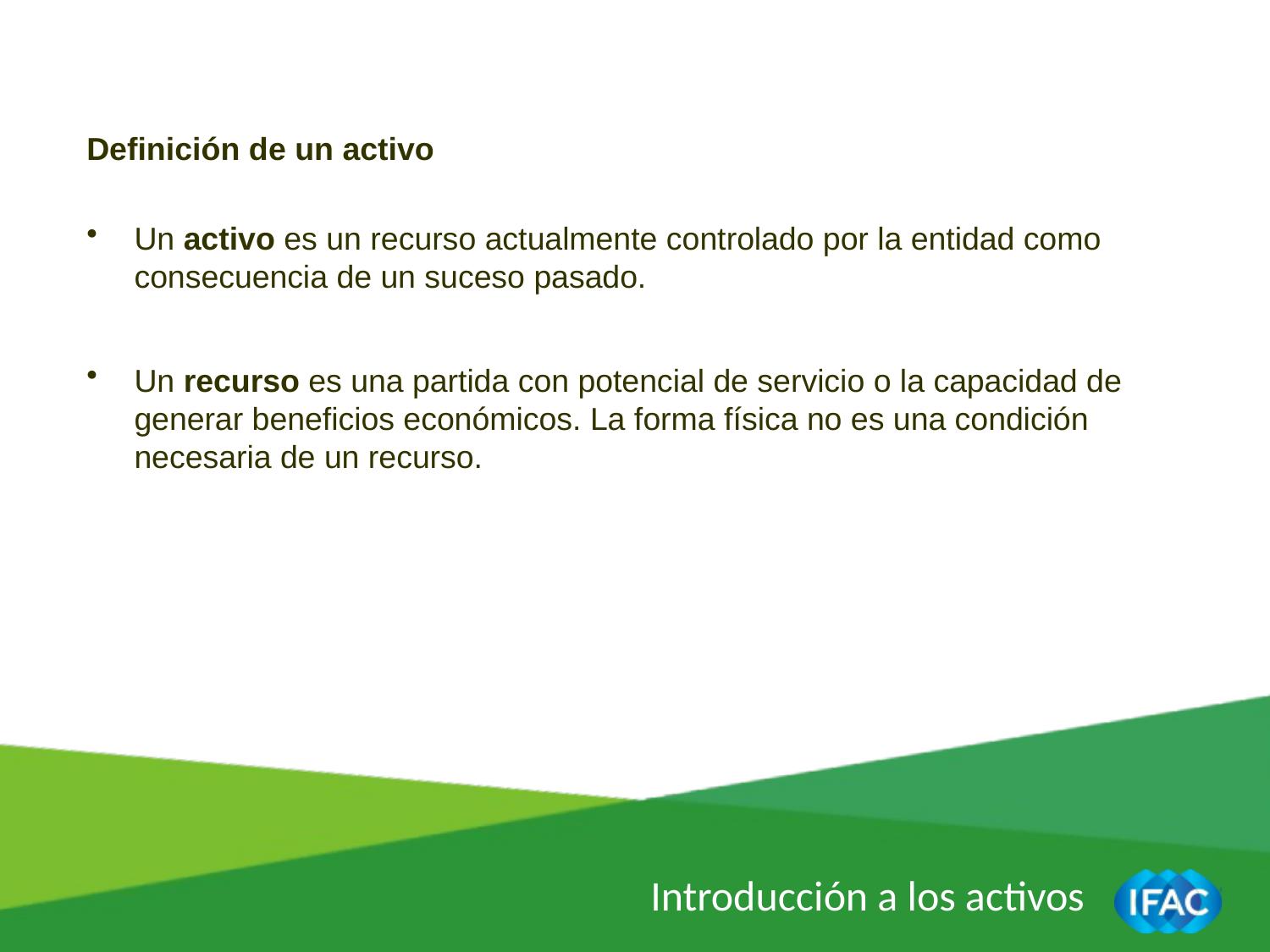

Definición de un activo

Un activo es un recurso actualmente controlado por la entidad como consecuencia de un suceso pasado.

Un recurso es una partida con potencial de servicio o la capacidad de generar beneficios económicos. La forma física no es una condición necesaria de un recurso.
Introducción a los activos